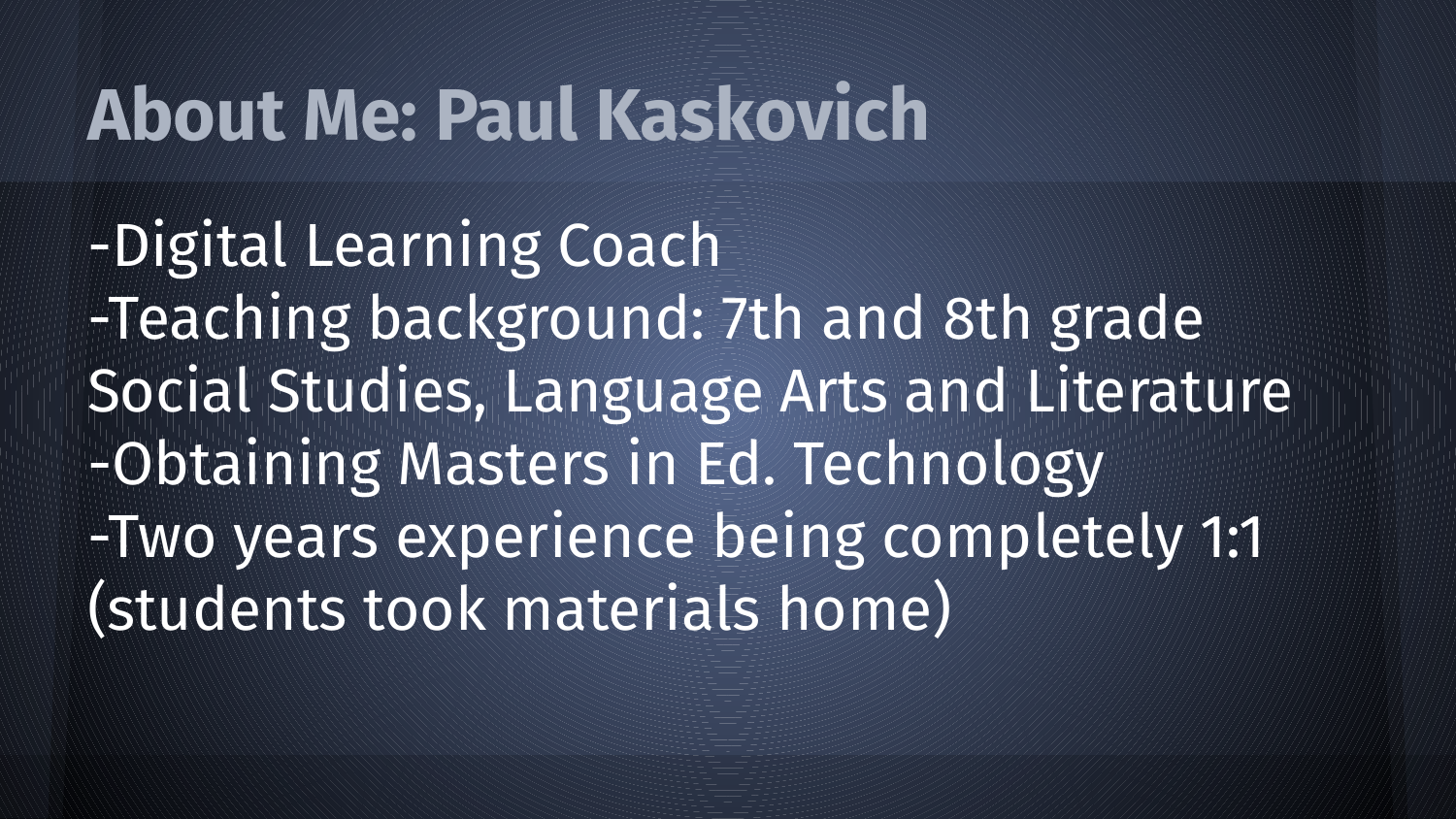

# About Me: Paul Kaskovich
-Digital Learning Coach
-Teaching background: 7th and 8th grade Social Studies, Language Arts and Literature
-Obtaining Masters in Ed. Technology
-Two years experience being completely 1:1 (students took materials home)